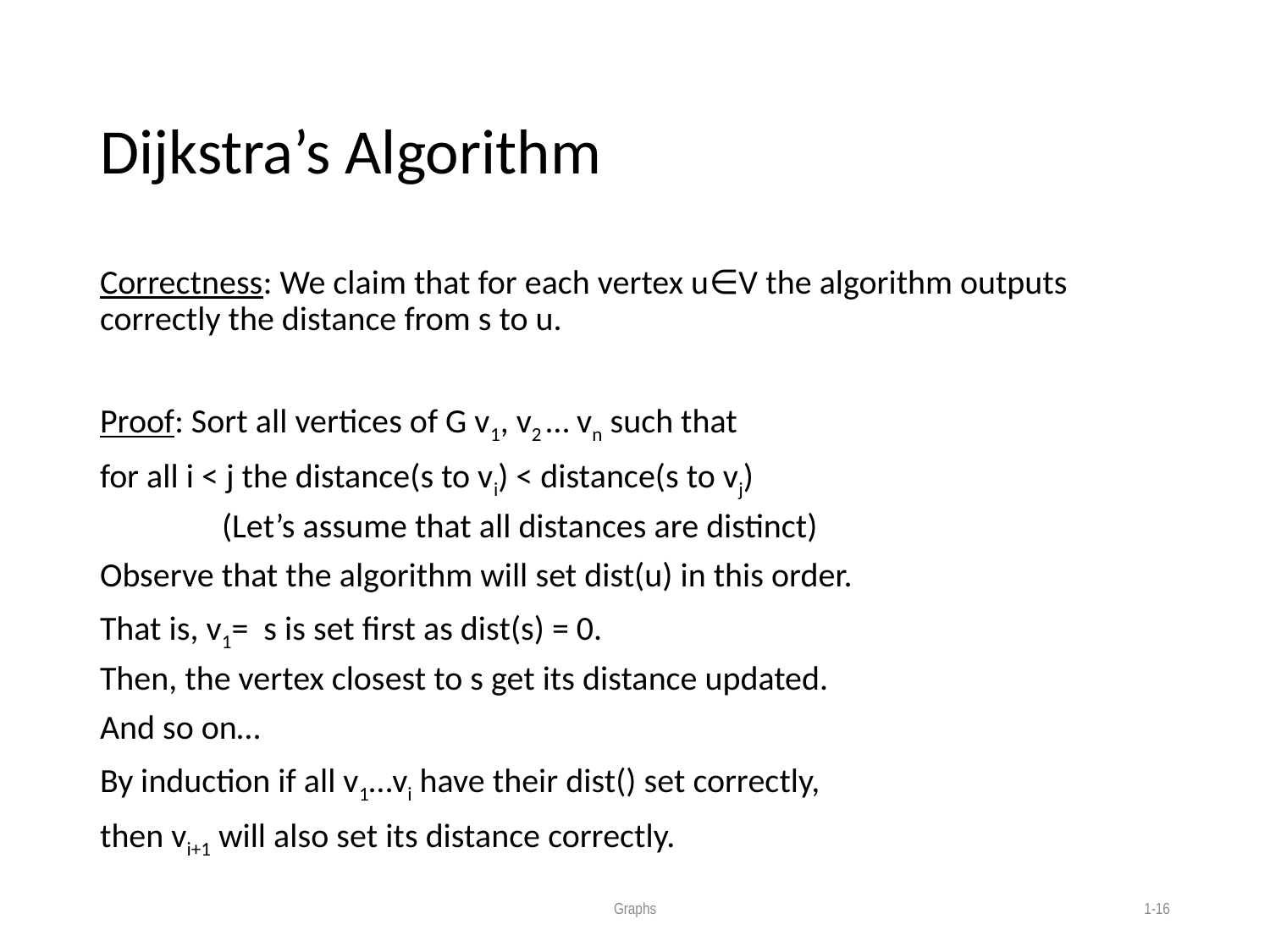

# Dijkstra’s Algorithm
Correctness: We claim that for each vertex u∈V the algorithm outputs correctly the distance from s to u.

Proof: Sort all vertices of G v1, v2 … vn such that
for all i < j the distance(s to vi) < distance(s to vj)
		(Let’s assume that all distances are distinct)
Observe that the algorithm will set dist(u) in this order.
That is, v1=  s is set first as dist(s) = 0.
Then, the vertex closest to s get its distance updated.
And so on…
By induction if all v1…vi have their dist() set correctly,
then vi+1 will also set its distance correctly.
Graphs
1-16